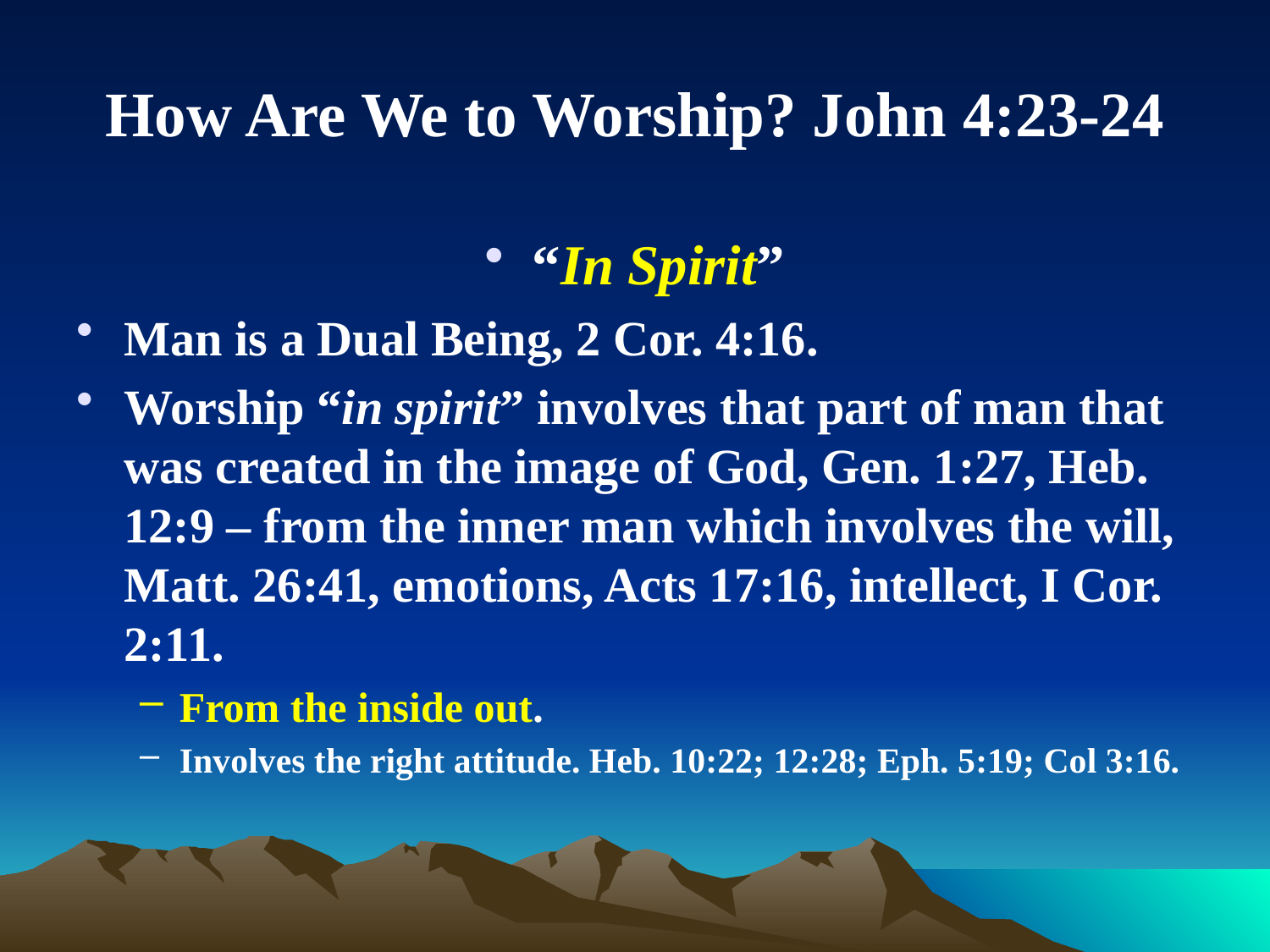

# How Are We to Worship? John 4:23-24
“In Spirit”
Man is a Dual Being, 2 Cor. 4:16.
Worship “in spirit” involves that part of man that was created in the image of God, Gen. 1:27, Heb. 12:9 – from the inner man which involves the will, Matt. 26:41, emotions, Acts 17:16, intellect, I Cor. 2:11.
From the inside out.
Involves the right attitude. Heb. 10:22; 12:28; Eph. 5:19; Col 3:16.